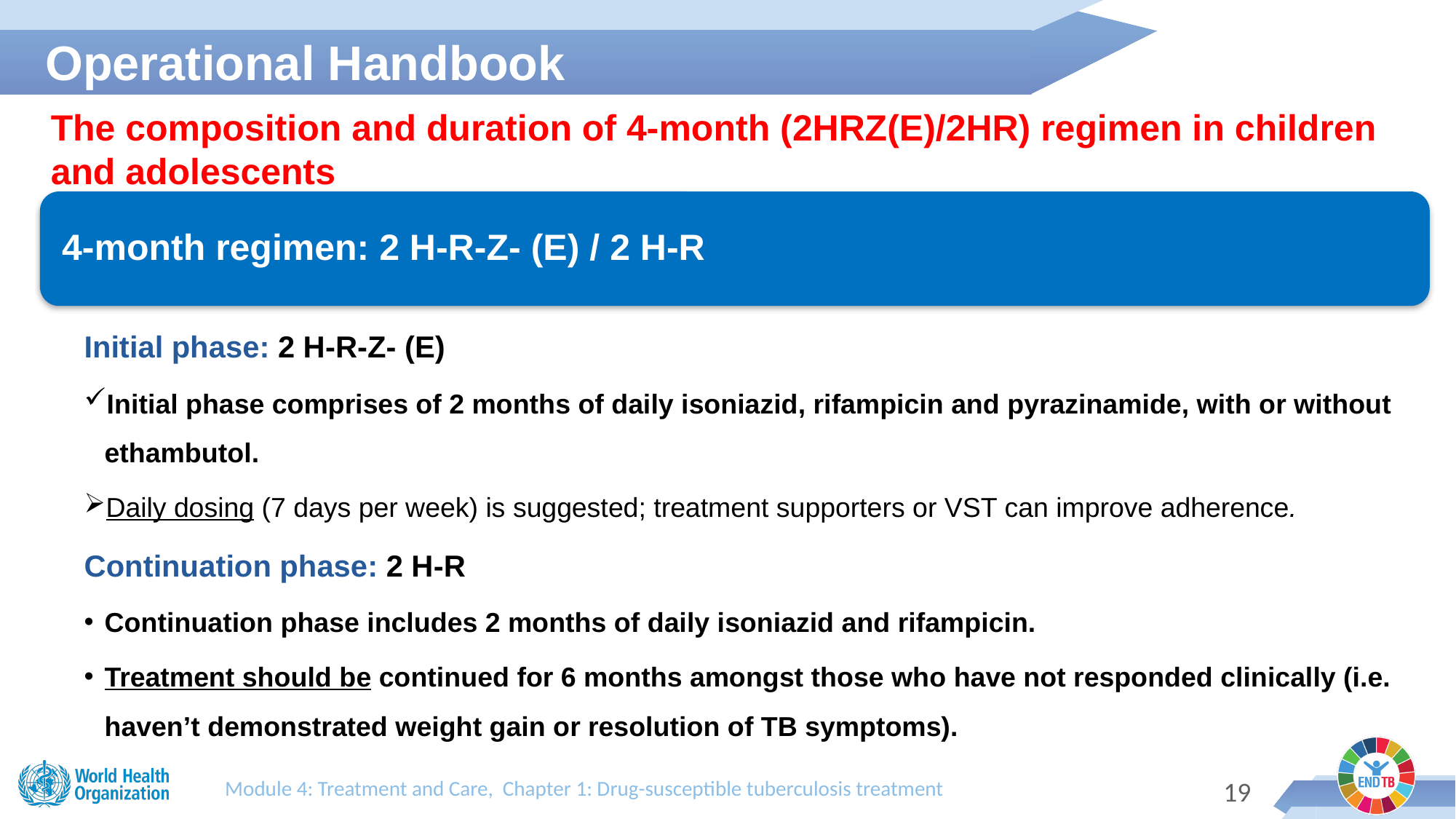

Operational Handbook
The composition and duration of 4-month (2HRZ(E)/2HR) regimen in children and adolescents
4-month regimen: 2 H-R-Z- (E) / 2 H-R
Initial phase: 2 H-R-Z- (E)
Initial phase comprises of 2 months of daily isoniazid, rifampicin and pyrazinamide, with or without ethambutol.
Daily dosing (7 days per week) is suggested; treatment supporters or VST can improve adherence.
Continuation phase: 2 H-R
Continuation phase includes 2 months of daily isoniazid and rifampicin.
Treatment should be continued for 6 months amongst those who have not responded clinically (i.e. haven’t demonstrated weight gain or resolution of TB symptoms).
Module 4: Treatment and Care,  Chapter 1: Drug-susceptible tuberculosis treatment
19